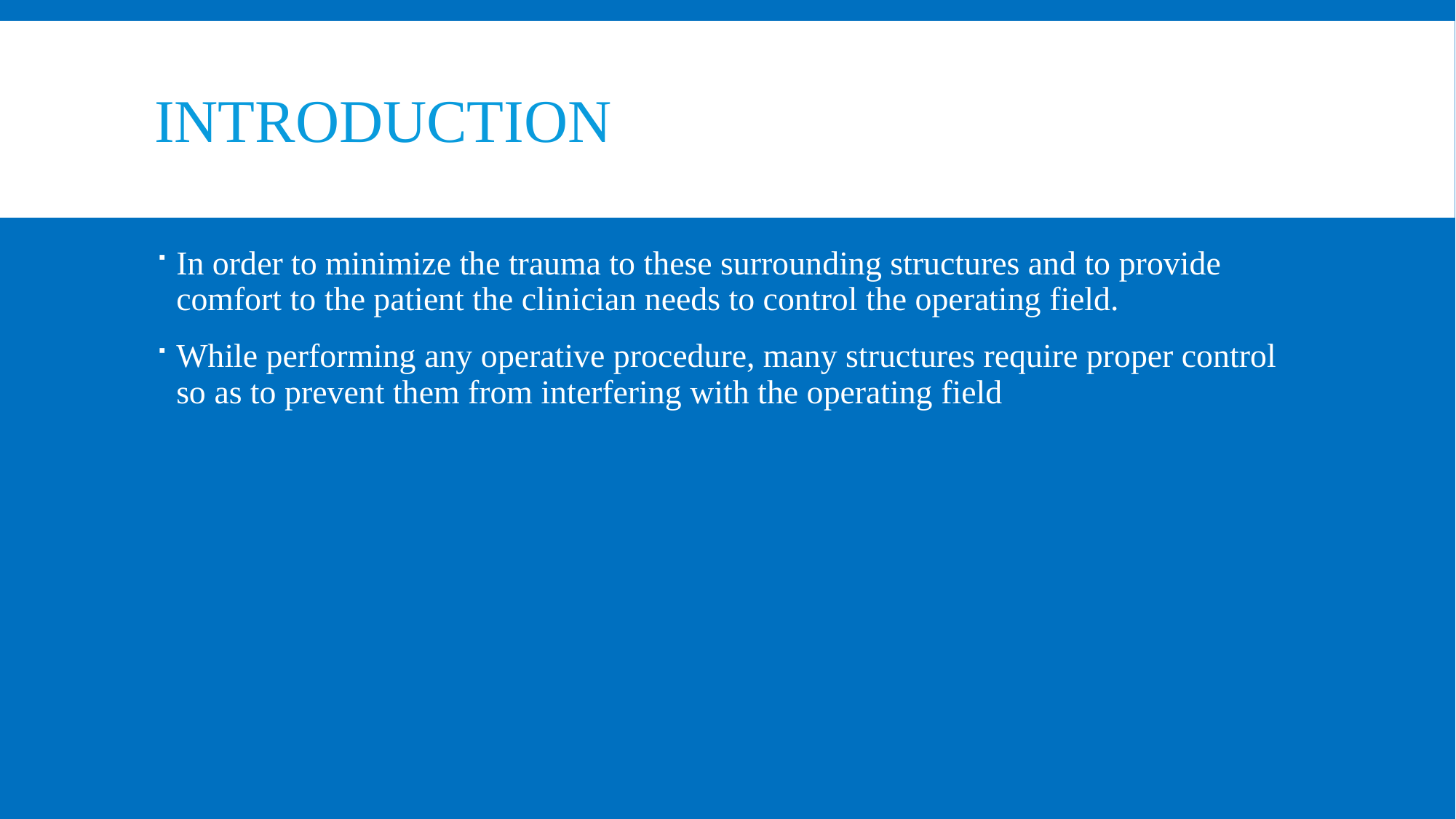

# INTRODUCTION
In order to minimize the trauma to these surrounding structures and to provide comfort to the patient the clinician needs to control the operating field.
While performing any operative procedure, many structures require proper control so as to prevent them from interfering with the operating field